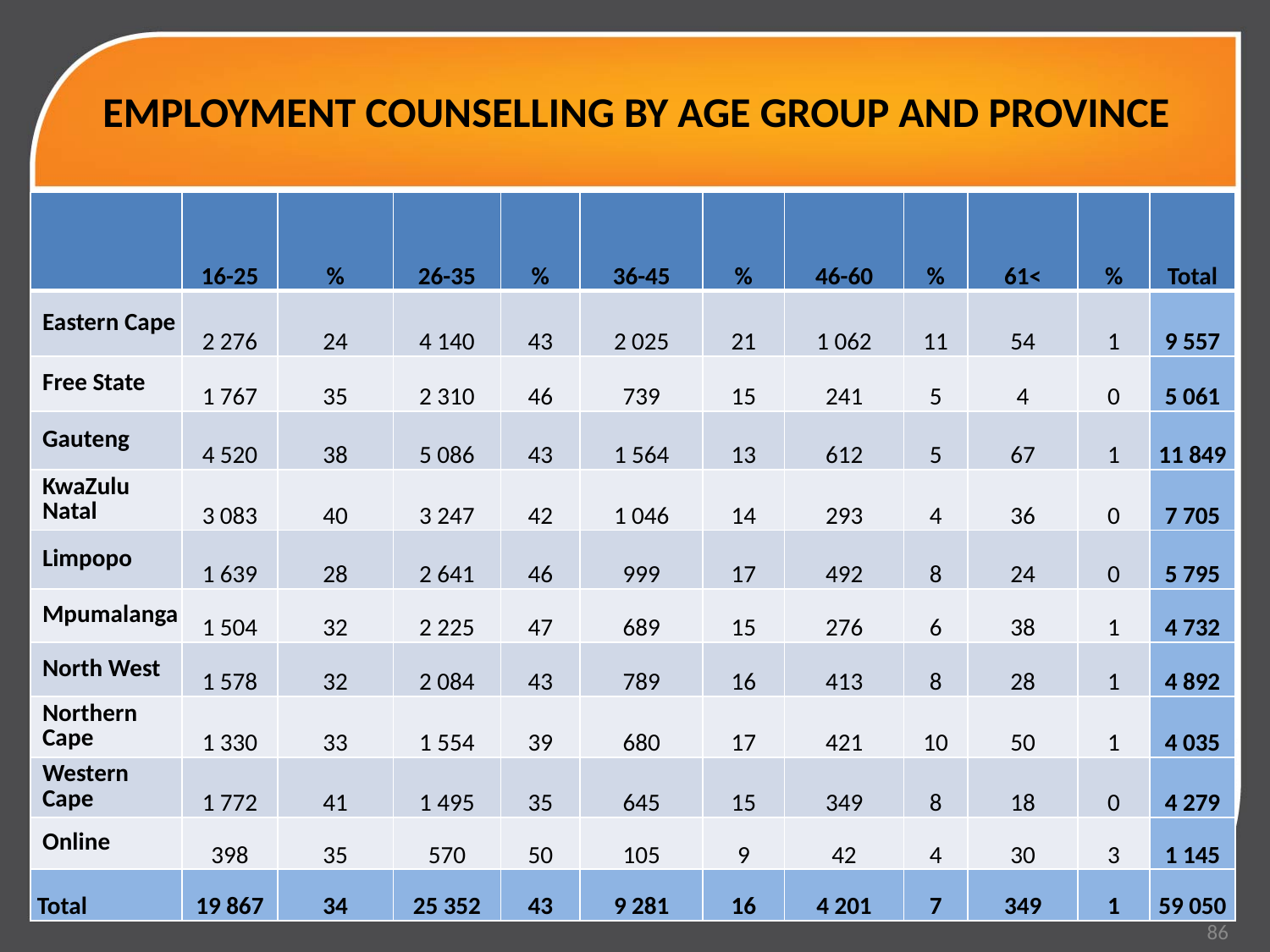

# EMPLOYMENT COUNSELLING BY AGE GROUP AND PROVINCE
|  | 16-25 | % | 26-35 | % | 36-45 | % | 46-60 | % | 61< | % | Total |
| --- | --- | --- | --- | --- | --- | --- | --- | --- | --- | --- | --- |
| Eastern Cape | 2 276 | 24 | 4 140 | 43 | 2 025 | 21 | 1 062 | 11 | 54 | 1 | 9 557 |
| Free State | 1 767 | 35 | 2 310 | 46 | 739 | 15 | 241 | 5 | 4 | 0 | 5 061 |
| Gauteng | 4 520 | 38 | 5 086 | 43 | 1 564 | 13 | 612 | 5 | 67 | 1 | 11 849 |
| KwaZulu Natal | 3 083 | 40 | 3 247 | 42 | 1 046 | 14 | 293 | 4 | 36 | 0 | 7 705 |
| Limpopo | 1 639 | 28 | 2 641 | 46 | 999 | 17 | 492 | 8 | 24 | 0 | 5 795 |
| Mpumalanga | 1 504 | 32 | 2 225 | 47 | 689 | 15 | 276 | 6 | 38 | 1 | 4 732 |
| North West | 1 578 | 32 | 2 084 | 43 | 789 | 16 | 413 | 8 | 28 | 1 | 4 892 |
| Northern Cape | 1 330 | 33 | 1 554 | 39 | 680 | 17 | 421 | 10 | 50 | 1 | 4 035 |
| Western Cape | 1 772 | 41 | 1 495 | 35 | 645 | 15 | 349 | 8 | 18 | 0 | 4 279 |
| Online | 398 | 35 | 570 | 50 | 105 | 9 | 42 | 4 | 30 | 3 | 1 145 |
| Total | 19 867 | 34 | 25 352 | 43 | 9 281 | 16 | 4 201 | 7 | 349 | 1 | 59 050 |
86